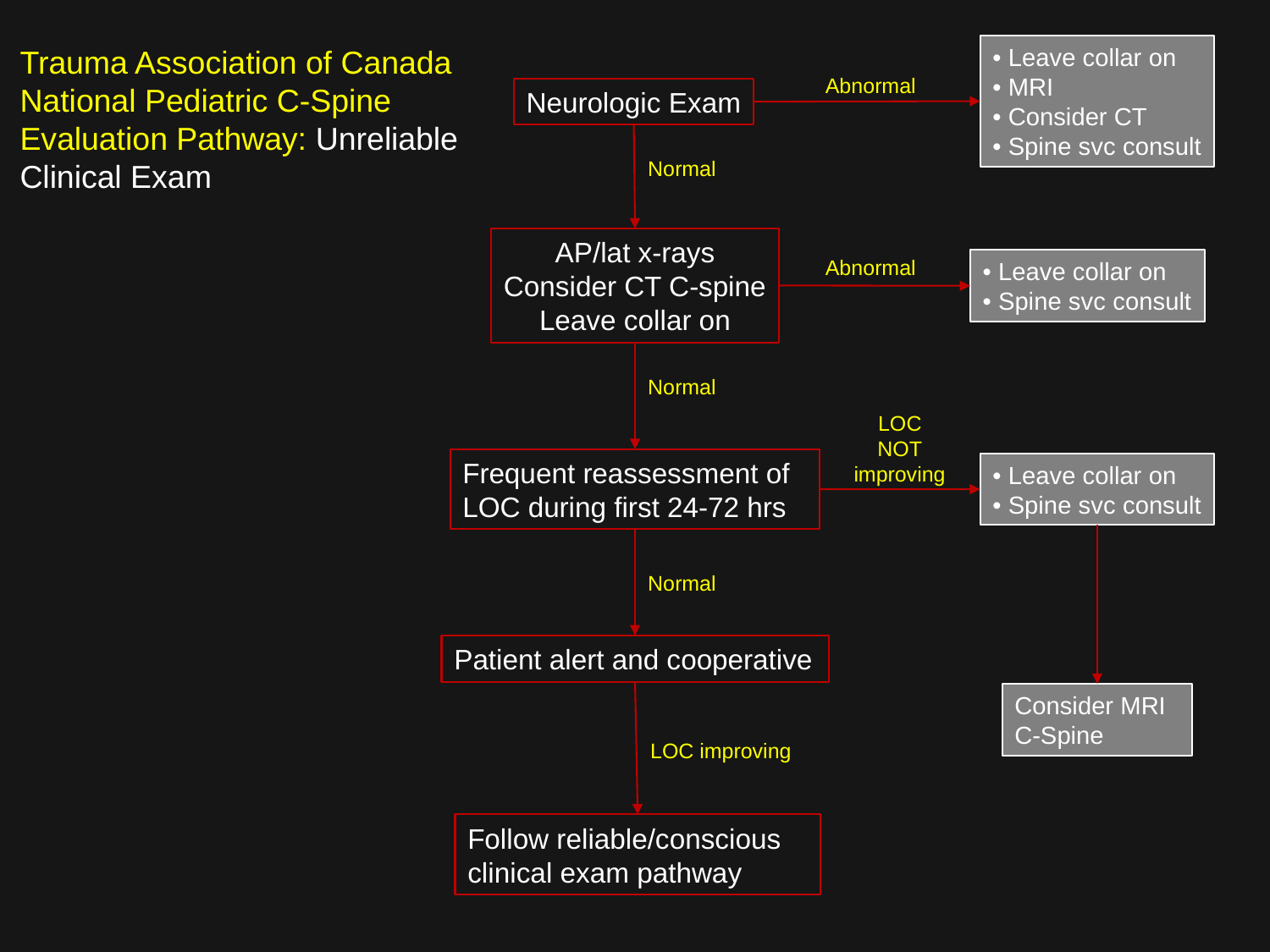

Trauma Association of Canada National Pediatric C-Spine Evaluation Pathway: Unreliable Clinical Exam
• Leave collar on
• MRI
• Consider CT
• Spine svc consult
Abnormal
Neurologic Exam
Normal
AP/lat x-rays
Consider CT C-spine
Leave collar on
Abnormal
• Leave collar on
• Spine svc consult
Normal
LOC
NOT
improving
Frequent reassessment of LOC during first 24-72 hrs
• Leave collar on
• Spine svc consult
Normal
Patient alert and cooperative
Consider MRI C-Spine
LOC improving
Follow reliable/conscious clinical exam pathway